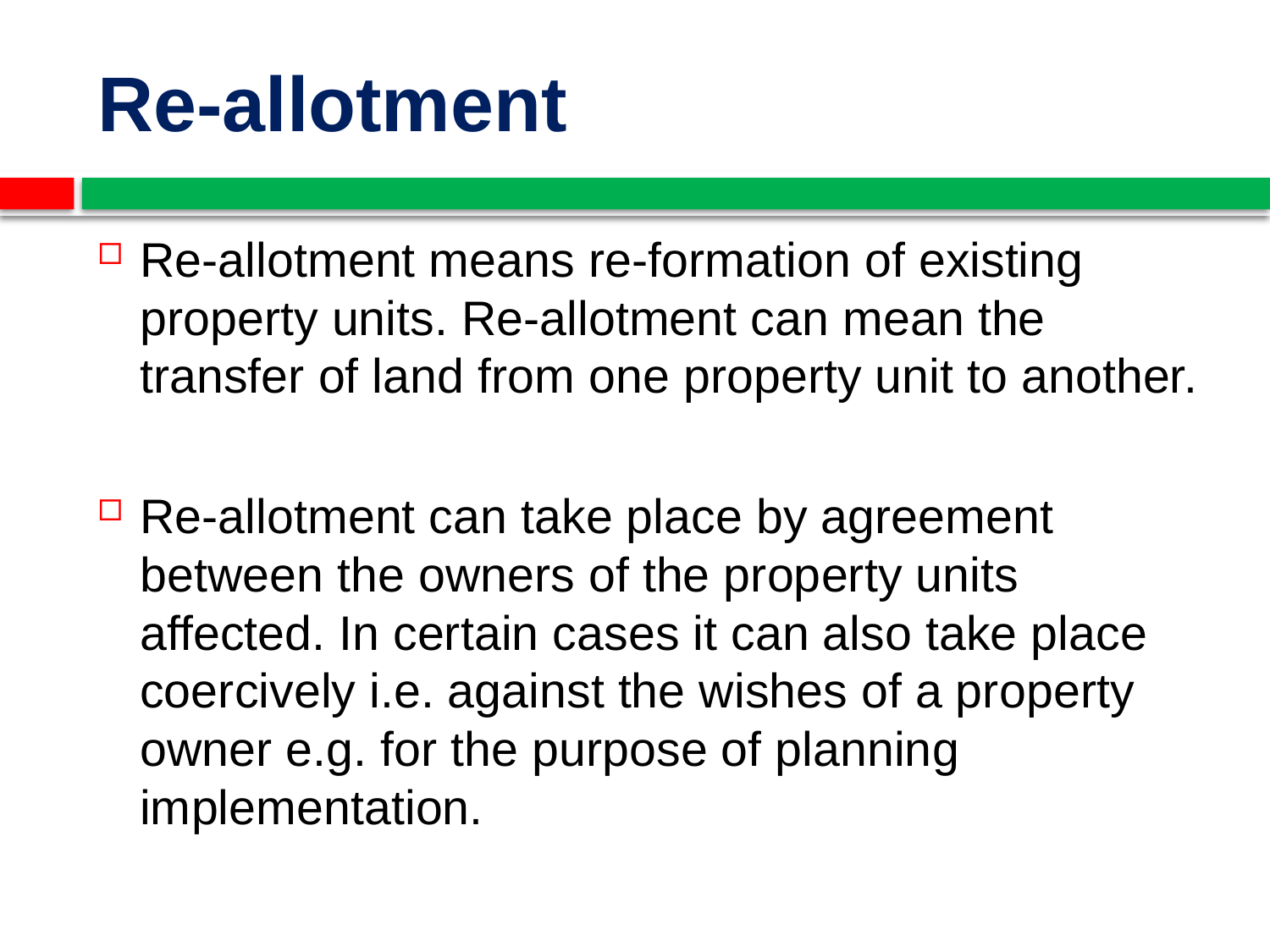

# Re-allotment
Re-allotment means re-formation of existing property units. Re-allotment can mean the transfer of land from one property unit to another.

Re-allotment can take place by agreement between the owners of the property units affected. In certain cases it can also take place coercively i.e. against the wishes of a property owner e.g. for the purpose of planning implementation.